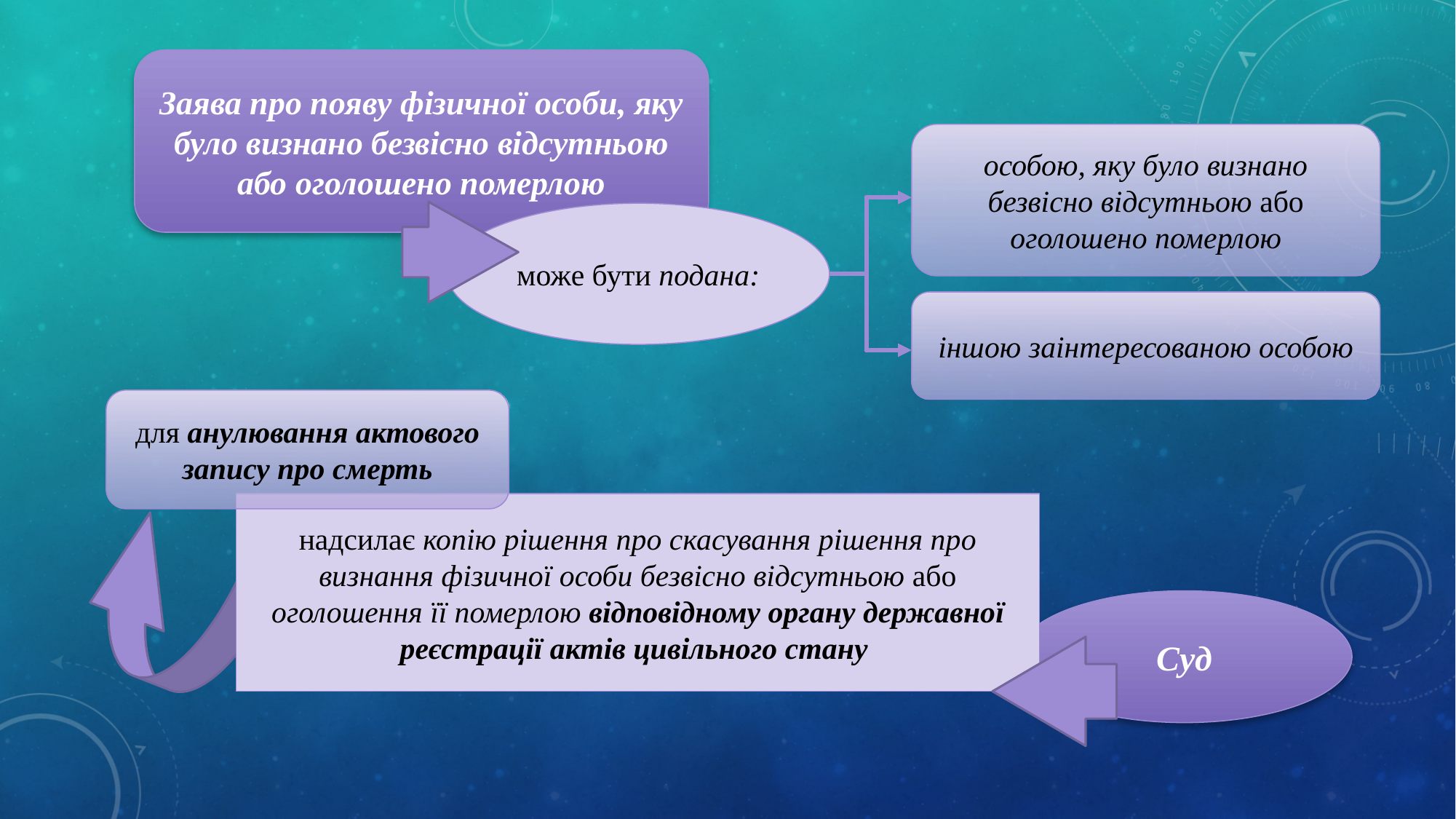

Заява про появу фізичної особи, яку було визнано безвісно відсутньою або оголошено померлою
особою, яку було визнано безвісно відсутньою або оголошено померлою

може бути подана:
іншою заінтересованою особою
для анулювання актового запису про смерть
надсилає копію рішення про скасування рішення про визнання фізичної особи безвісно відсутньою або оголошення її померлою відповідному органу державної реєстрації актів цивільного стану

Суд